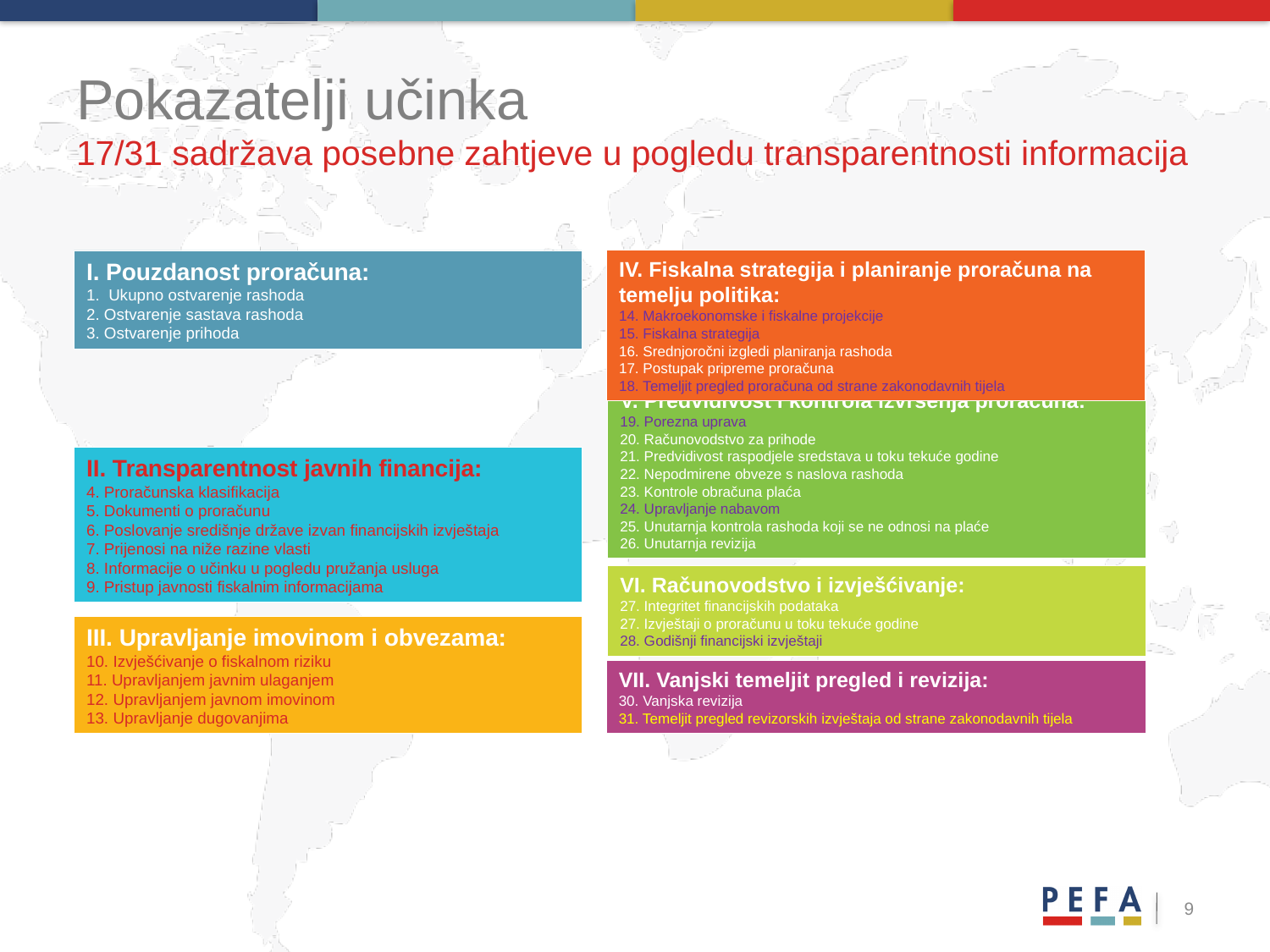

# Pokazatelji učinka 17/31 sadržava posebne zahtjeve u pogledu transparentnosti informacija
IV. Fiskalna strategija i planiranje proračuna na temelju politika:
14. Makroekonomske i fiskalne projekcije
15. Fiskalna strategija
16. Srednjoročni izgledi planiranja rashoda
17. Postupak pripreme proračuna
18. Temeljit pregled proračuna od strane zakonodavnih tijela
I. Pouzdanost proračuna:
1.  Ukupno ostvarenje rashoda
2. Ostvarenje sastava rashoda
3. Ostvarenje prihoda
V. Predvidivost i kontrola izvršenja proračuna:
19. Porezna uprava
20. Računovodstvo za prihode
21. Predvidivost raspodjele sredstava u toku tekuće godine
22. Nepodmirene obveze s naslova rashoda
23. Kontrole obračuna plaća
24. Upravljanje nabavom
25. Unutarnja kontrola rashoda koji se ne odnosi na plaće
26. Unutarnja revizija
II. Transparentnost javnih financija:
4. Proračunska klasifikacija
5. Dokumenti o proračunu
6. Poslovanje središnje države izvan financijskih izvještaja
7. Prijenosi na niže razine vlasti
8. Informacije o učinku u pogledu pružanja usluga
9. Pristup javnosti fiskalnim informacijama
VI. Računovodstvo i izvješćivanje:
27. Integritet financijskih podataka
27. Izvještaji o proračunu u toku tekuće godine
28. Godišnji financijski izvještaji
III. Upravljanje imovinom i obvezama:
10. Izvješćivanje o fiskalnom riziku
11. Upravljanjem javnim ulaganjem
12. Upravljanjem javnom imovinom
13. Upravljanje dugovanjima
VII. Vanjski temeljit pregled i revizija:
30. Vanjska revizija
31. Temeljit pregled revizorskih izvještaja od strane zakonodavnih tijela
9